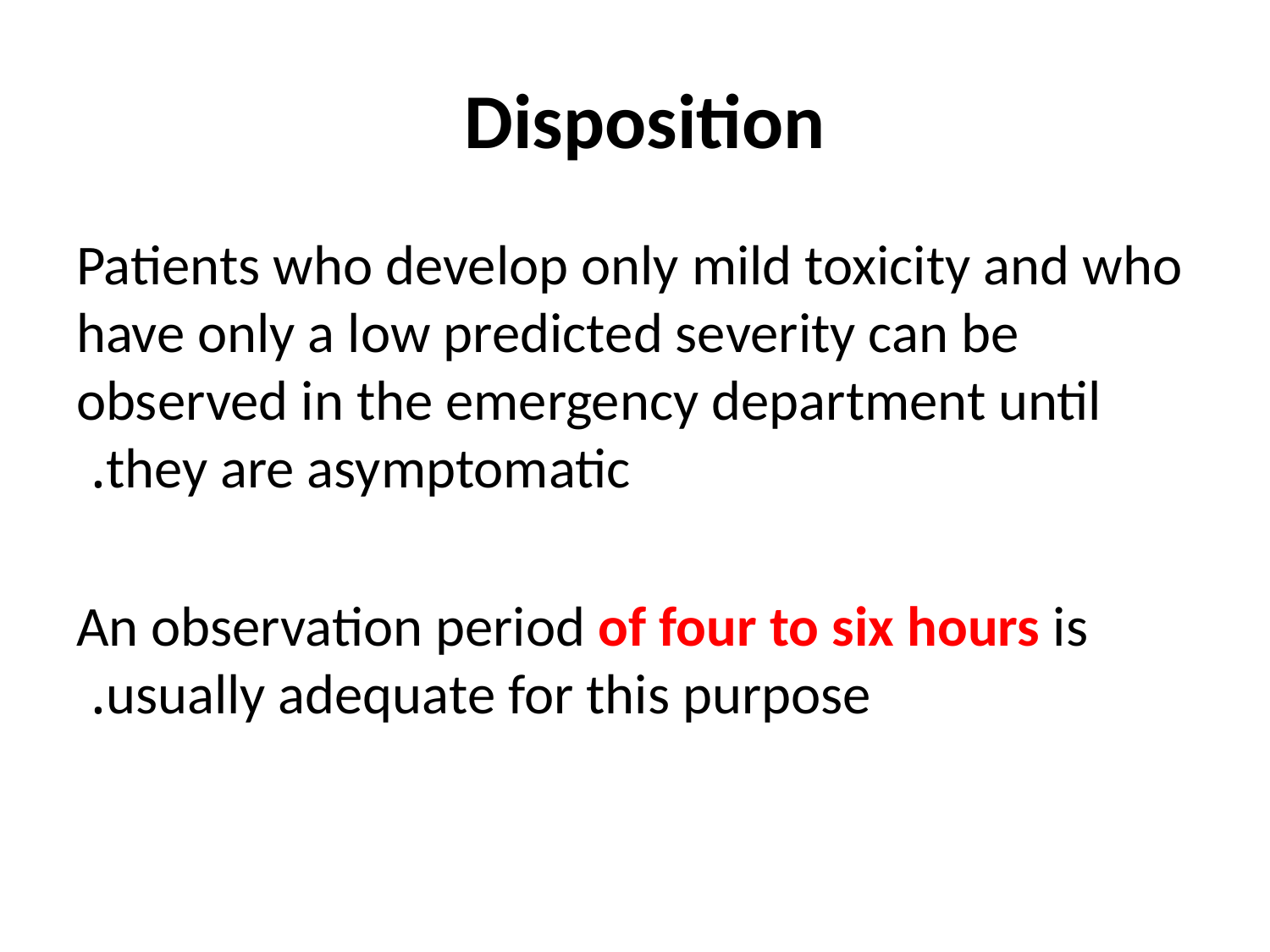

# Disposition
Patients who develop only mild toxicity and who have only a low predicted severity can be observed in the emergency department until they are asymptomatic.

An observation period of four to six hours is usually adequate for this purpose.